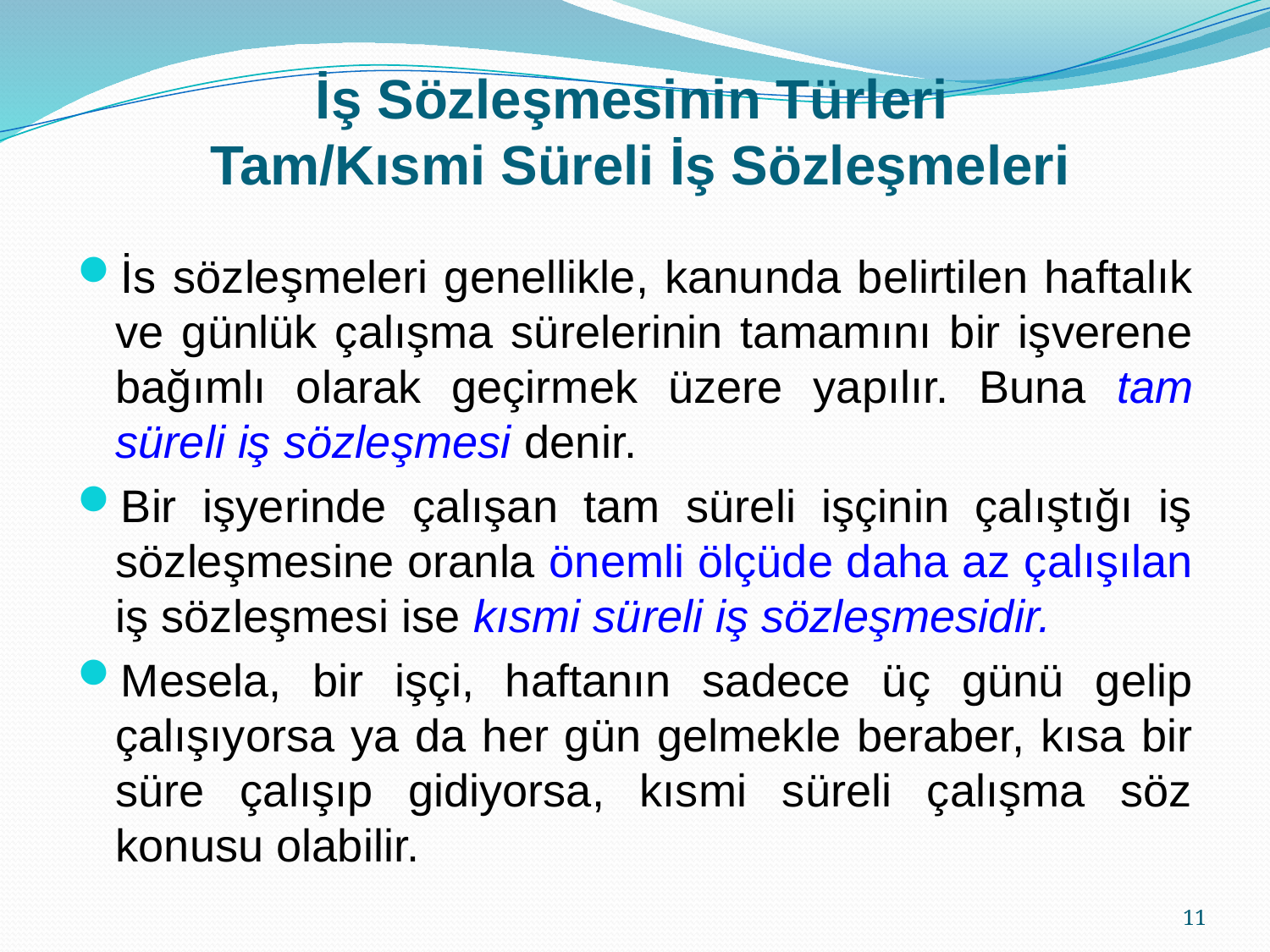

# İş Sözleşmesinin Türleri Tam/Kısmi Süreli İş Sözleşmeleri
İs sözleşmeleri genellikle, kanunda belirtilen haftalık ve günlük çalışma sürelerinin tamamını bir işverene bağımlı olarak geçirmek üzere yapılır. Buna tam süreli iş sözleşmesi denir.
Bir işyerinde çalışan tam süreli işçinin çalıştığı iş sözleşmesine oranla önemli ölçüde daha az çalışılan iş sözleşmesi ise kısmi süreli iş sözleşmesidir.
Mesela, bir işçi, haftanın sadece üç günü gelip çalışıyorsa ya da her gün gelmekle beraber, kısa bir süre çalışıp gidiyorsa, kısmi süreli çalışma söz konusu olabilir.
11